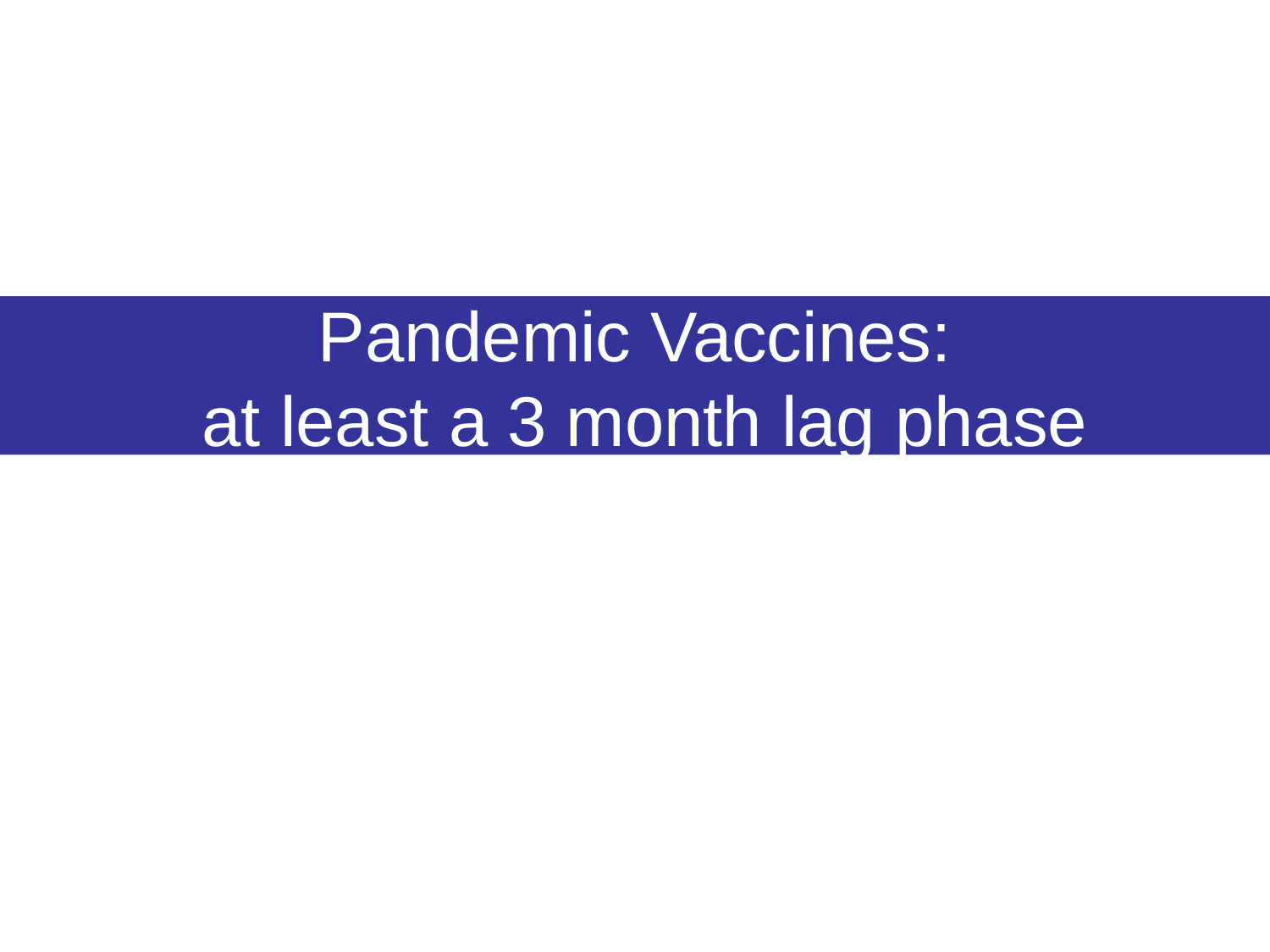

# Pandemic Vaccines: at least a 3 month lag phase